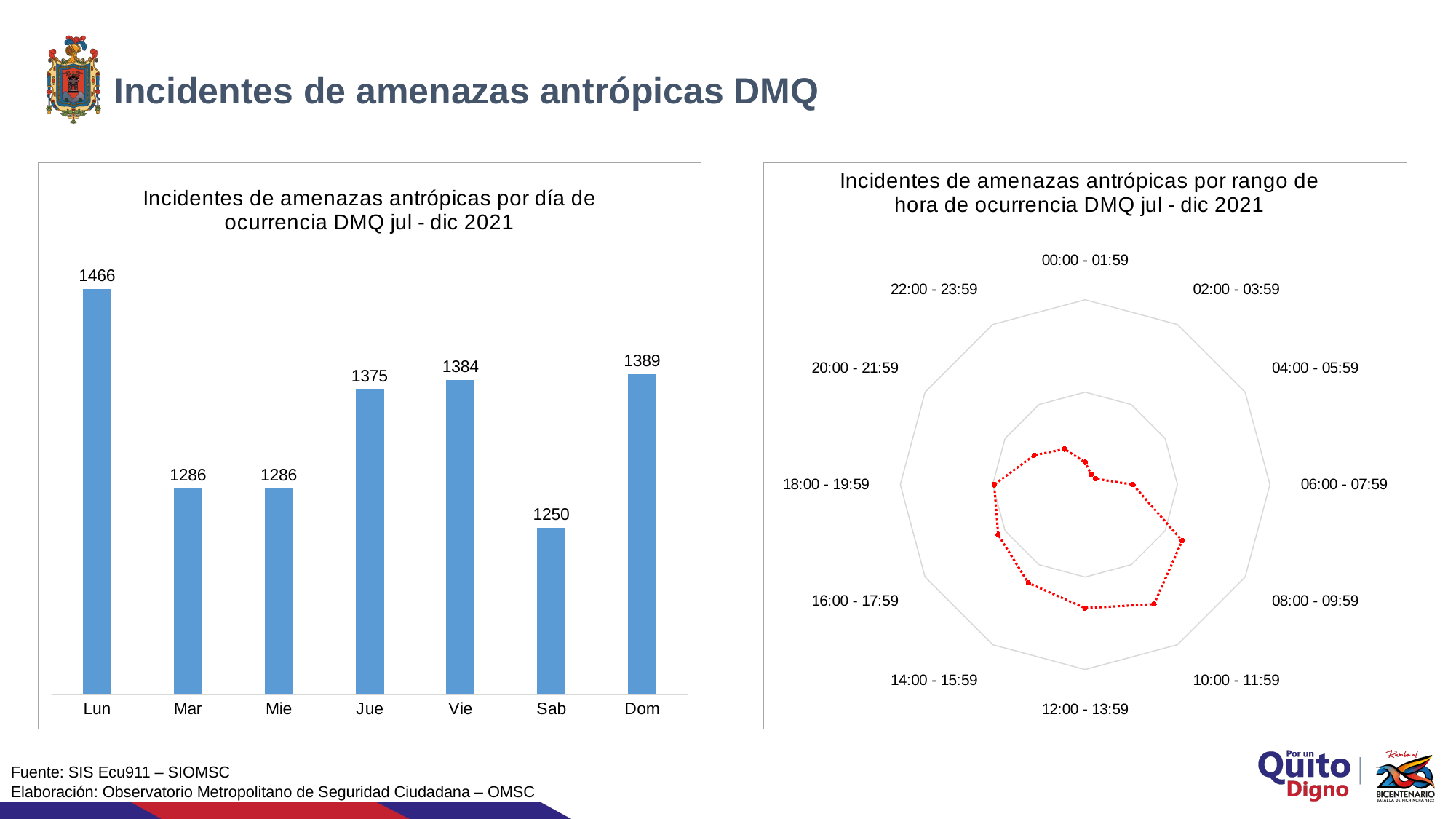

Incidentes de amenazas antrópicas DMQ

### Chart: Incidentes de amenazas antrópicas por día de ocurrencia DMQ jul - dic 2021

| Category | # de incidentes |
|---|---|
| Lun | 1466.0 |
| Mar | 1286.0 |
| Mie | 1286.0 |
| Jue | 1375.0 |
| Vie | 1384.0 |
| Sab | 1250.0 |
| Dom | 1389.0 |

### Chart: Incidentes de amenazas antrópicas por rango de hora de ocurrencia DMQ jul - dic 2021

| Category | Incidentes |
|---|---|
| 00:00 - 01:59 | 241.0 |
| 02:00 - 03:59 | 129.0 |
| 04:00 - 05:59 | 128.0 |
| 06:00 - 07:59 | 517.0 |
| 08:00 - 09:59 | 1214.0 |
| 10:00 - 11:59 | 1493.0 |
| 12:00 - 13:59 | 1336.0 |
| 14:00 - 15:59 | 1229.0 |
| 16:00 - 17:59 | 1086.0 |
| 18:00 - 19:59 | 984.0 |
| 20:00 - 21:59 | 636.0 |
| 22:00 - 23:59 | 443.0 |
Fuente: SIS Ecu911 – SIOMSC
Elaboración: Observatorio Metropolitano de Seguridad Ciudadana – OMSC